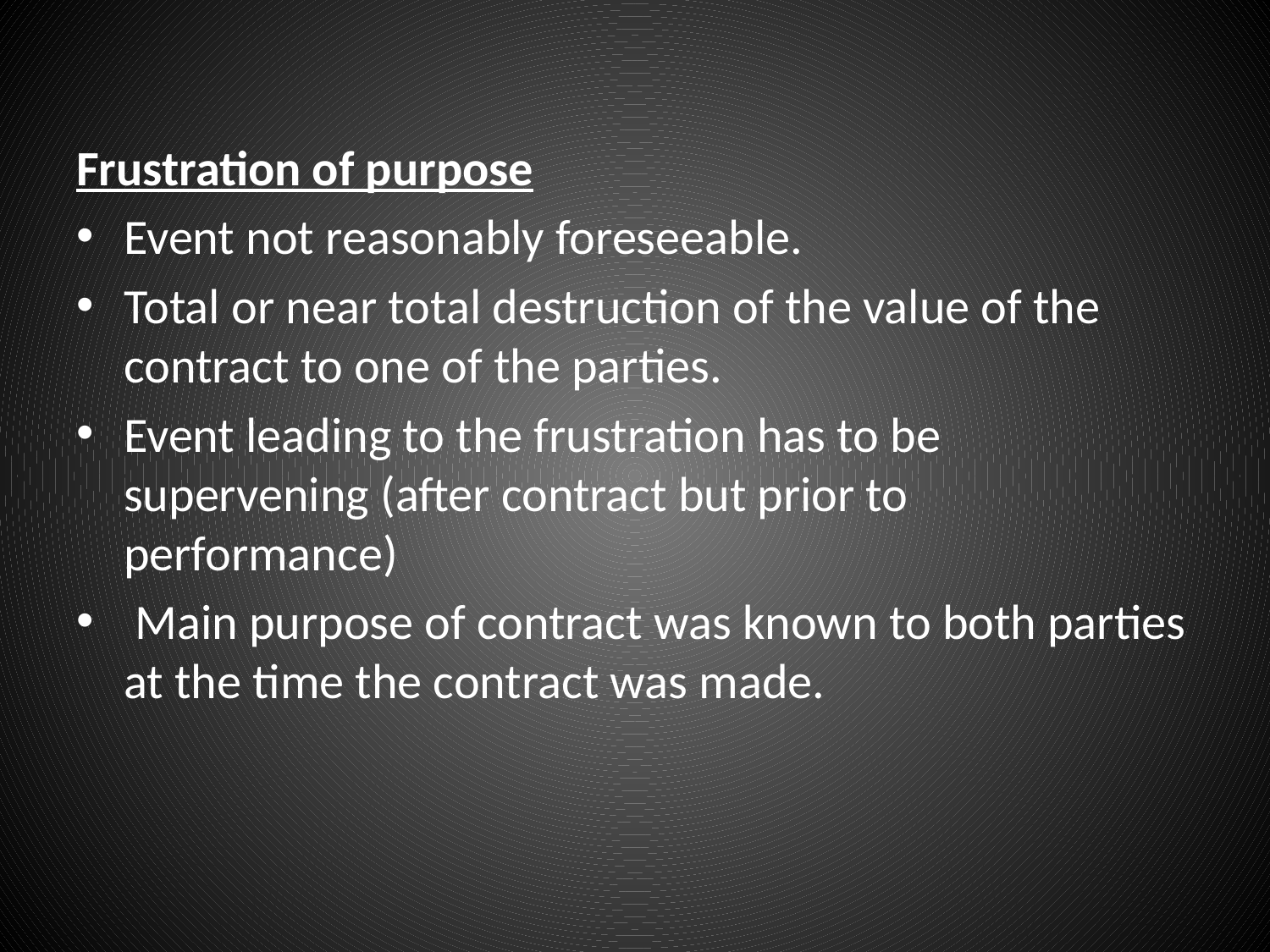

#
Frustration of purpose
Event not reasonably foreseeable.
Total or near total destruction of the value of the contract to one of the parties.
Event leading to the frustration has to be supervening (after contract but prior to performance)
 Main purpose of contract was known to both parties at the time the contract was made.